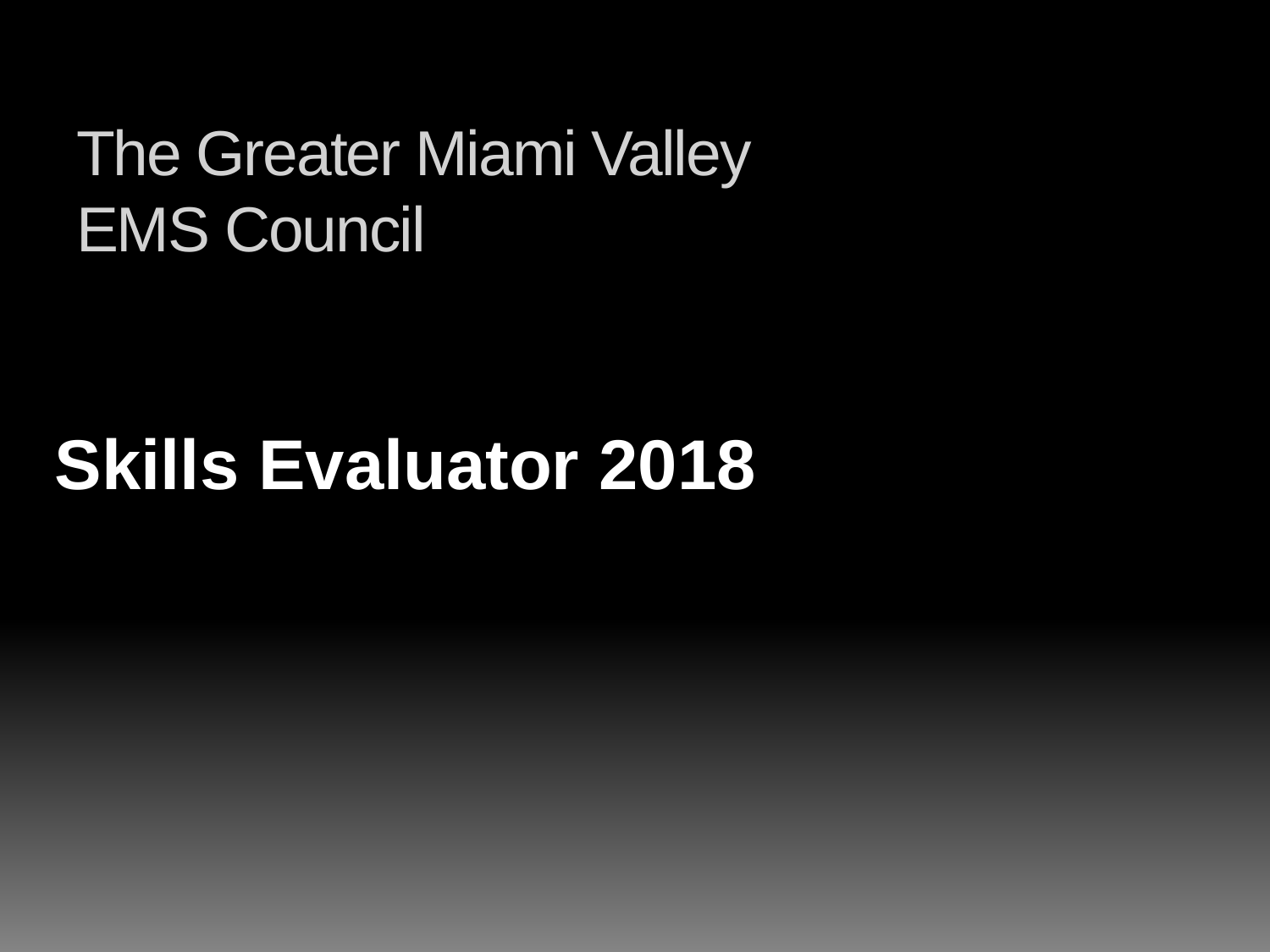

The Greater Miami Valley
EMS Council
Skills Evaluator 2018